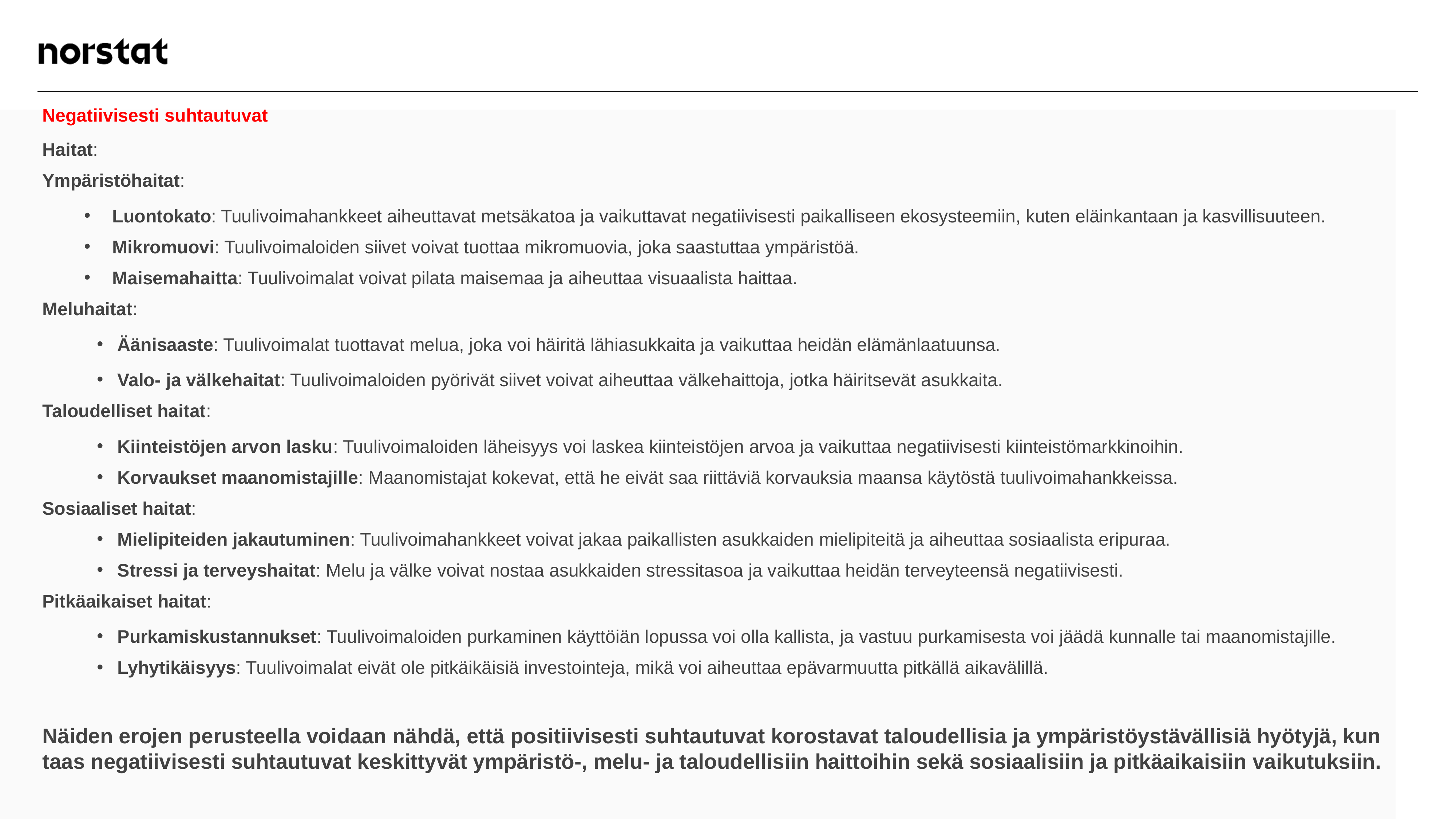

Negatiivisesti suhtautuvat
Haitat:
Ympäristöhaitat:
   Luontokato: Tuulivoimahankkeet aiheuttavat metsäkatoa ja vaikuttavat negatiivisesti paikalliseen ekosysteemiin, kuten eläinkantaan ja kasvillisuuteen.
   Mikromuovi: Tuulivoimaloiden siivet voivat tuottaa mikromuovia, joka saastuttaa ympäristöä.
   Maisemahaitta: Tuulivoimalat voivat pilata maisemaa ja aiheuttaa visuaalista haittaa.
Meluhaitat:
Äänisaaste: Tuulivoimalat tuottavat melua, joka voi häiritä lähiasukkaita ja vaikuttaa heidän elämänlaatuunsa.
Valo- ja välkehaitat: Tuulivoimaloiden pyörivät siivet voivat aiheuttaa välkehaittoja, jotka häiritsevät asukkaita.
Taloudelliset haitat:
Kiinteistöjen arvon lasku: Tuulivoimaloiden läheisyys voi laskea kiinteistöjen arvoa ja vaikuttaa negatiivisesti kiinteistömarkkinoihin.
Korvaukset maanomistajille: Maanomistajat kokevat, että he eivät saa riittäviä korvauksia maansa käytöstä tuulivoimahankkeissa.
Sosiaaliset haitat:
Mielipiteiden jakautuminen: Tuulivoimahankkeet voivat jakaa paikallisten asukkaiden mielipiteitä ja aiheuttaa sosiaalista eripuraa.
Stressi ja terveyshaitat: Melu ja välke voivat nostaa asukkaiden stressitasoa ja vaikuttaa heidän terveyteensä negatiivisesti.
Pitkäaikaiset haitat:
Purkamiskustannukset: Tuulivoimaloiden purkaminen käyttöiän lopussa voi olla kallista, ja vastuu purkamisesta voi jäädä kunnalle tai maanomistajille.
Lyhytikäisyys: Tuulivoimalat eivät ole pitkäikäisiä investointeja, mikä voi aiheuttaa epävarmuutta pitkällä aikavälillä.

Näiden erojen perusteella voidaan nähdä, että positiivisesti suhtautuvat korostavat taloudellisia ja ympäristöystävällisiä hyötyjä, kun taas negatiivisesti suhtautuvat keskittyvät ympäristö-, melu- ja taloudellisiin haittoihin sekä sosiaalisiin ja pitkäaikaisiin vaikutuksiin.